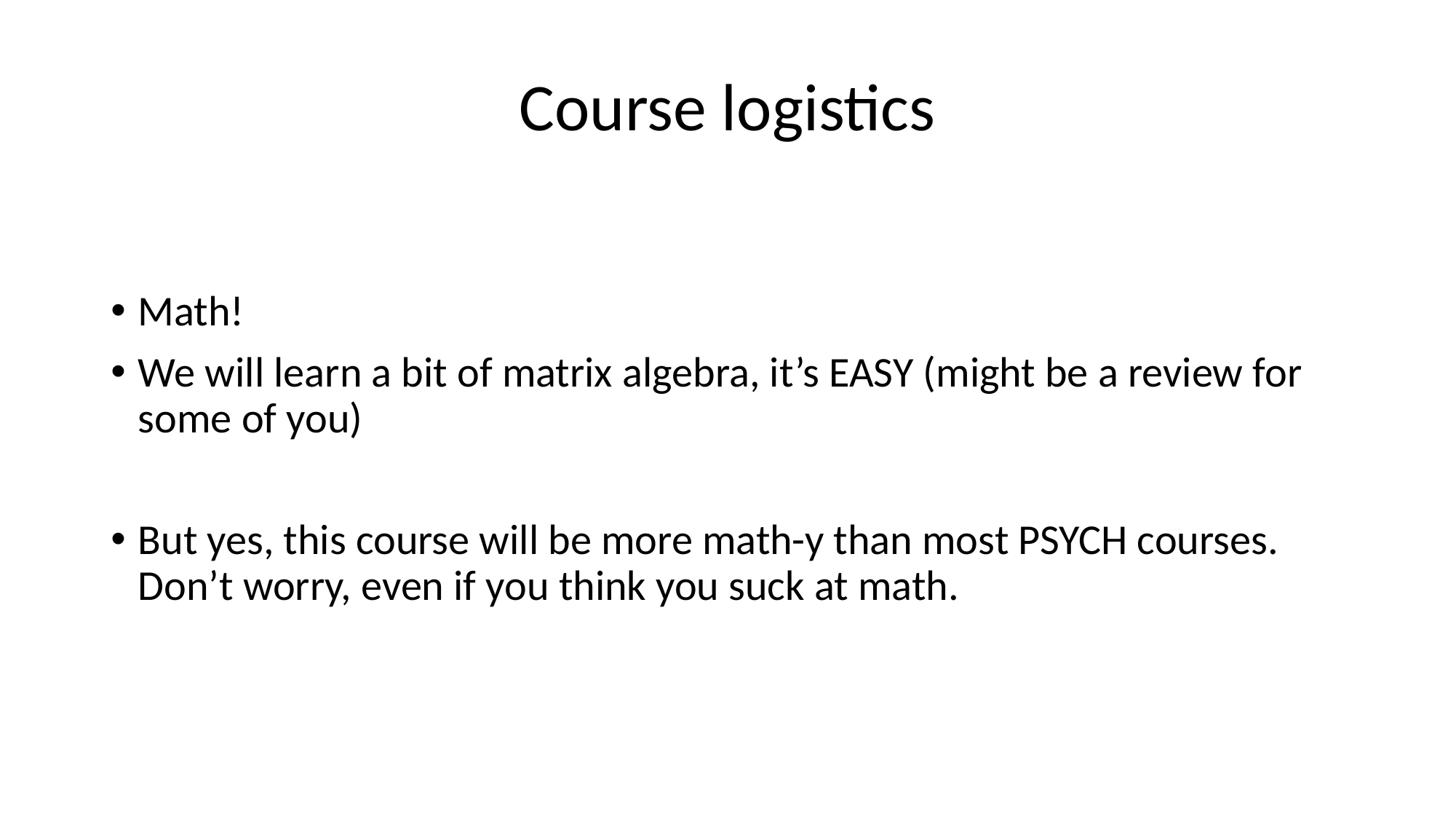

# Course logistics

Math!
We will learn a bit of matrix algebra, it’s EASY (might be a review for some of you)

But yes, this course will be more math-y than most PSYCH courses. Don’t worry, even if you think you suck at math.